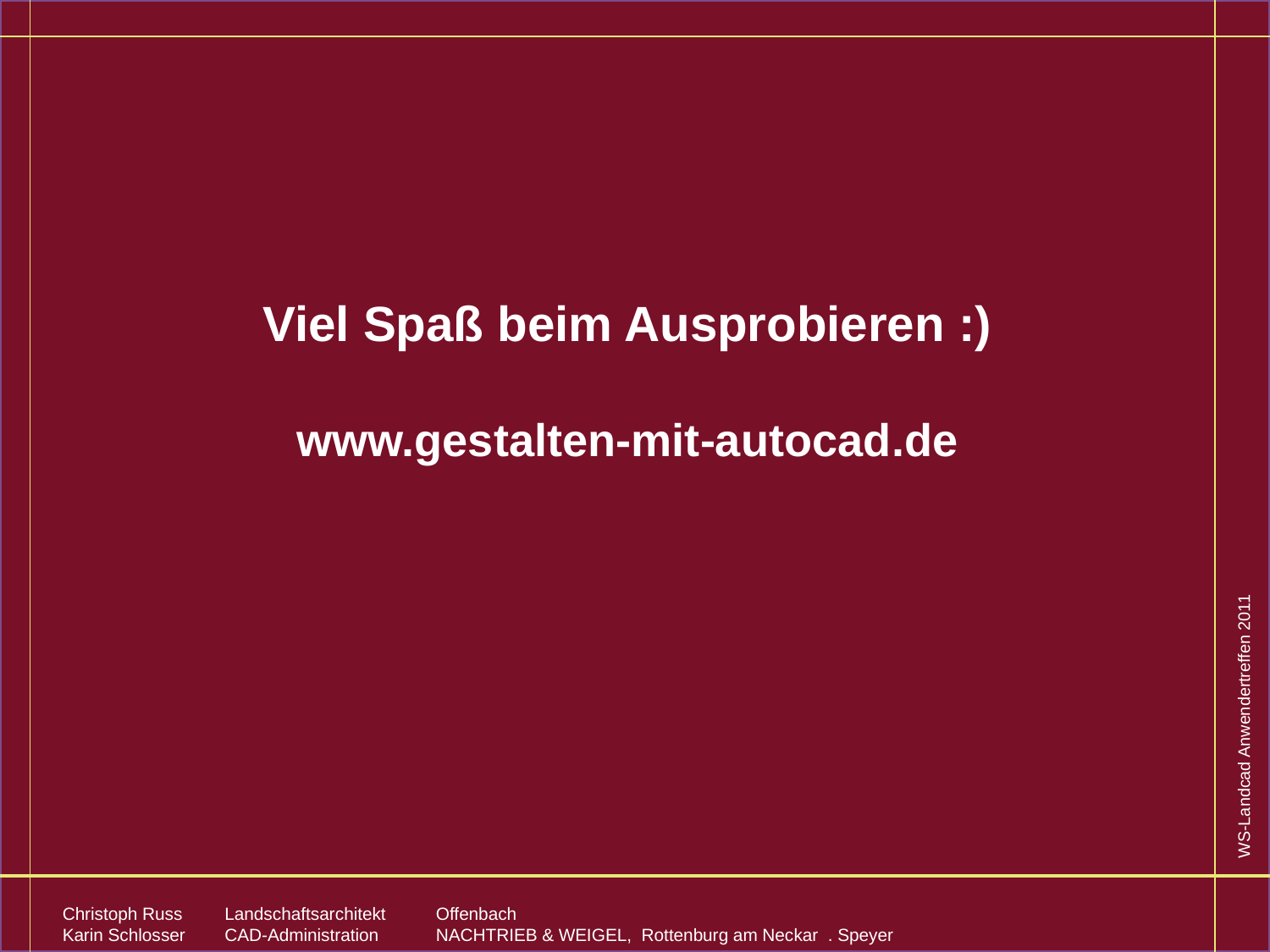

# Viel Spaß beim Ausprobieren :) www.gestalten-mit-autocad.de